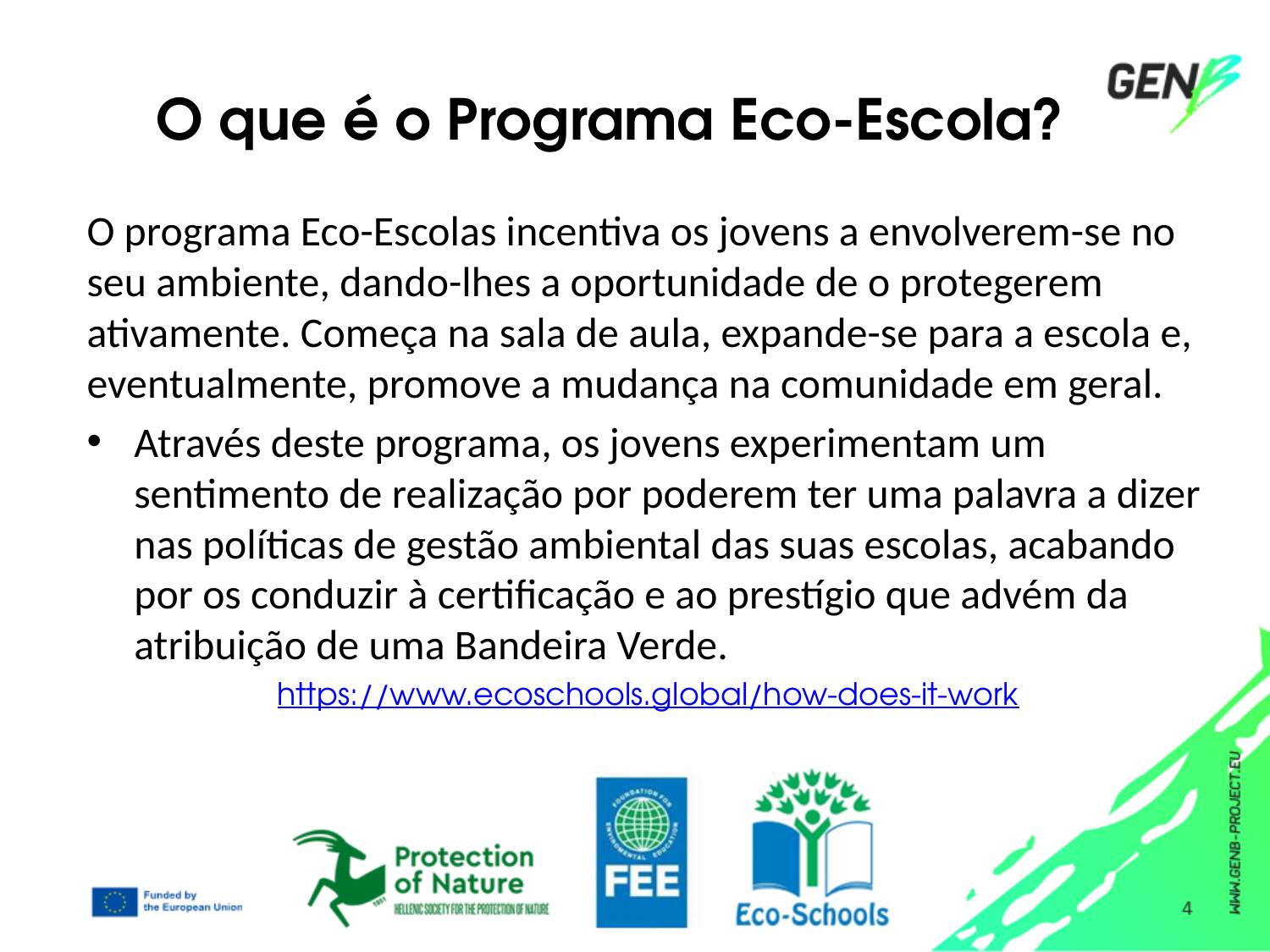

# O que é o Programa Eco-Escola?

O programa Eco-Escolas incentiva os jovens a envolverem-se no seu ambiente, dando-lhes a oportunidade de o protegerem ativamente. Começa na sala de aula, expande-se para a escola e, eventualmente, promove a mudança na comunidade em geral.
Através deste programa, os jovens experimentam um sentimento de realização por poderem ter uma palavra a dizer nas políticas de gestão ambiental das suas escolas, acabando por os conduzir à certificação e ao prestígio que advém da atribuição de uma Bandeira Verde.
https://www.ecoschools.global/how-does-it-work